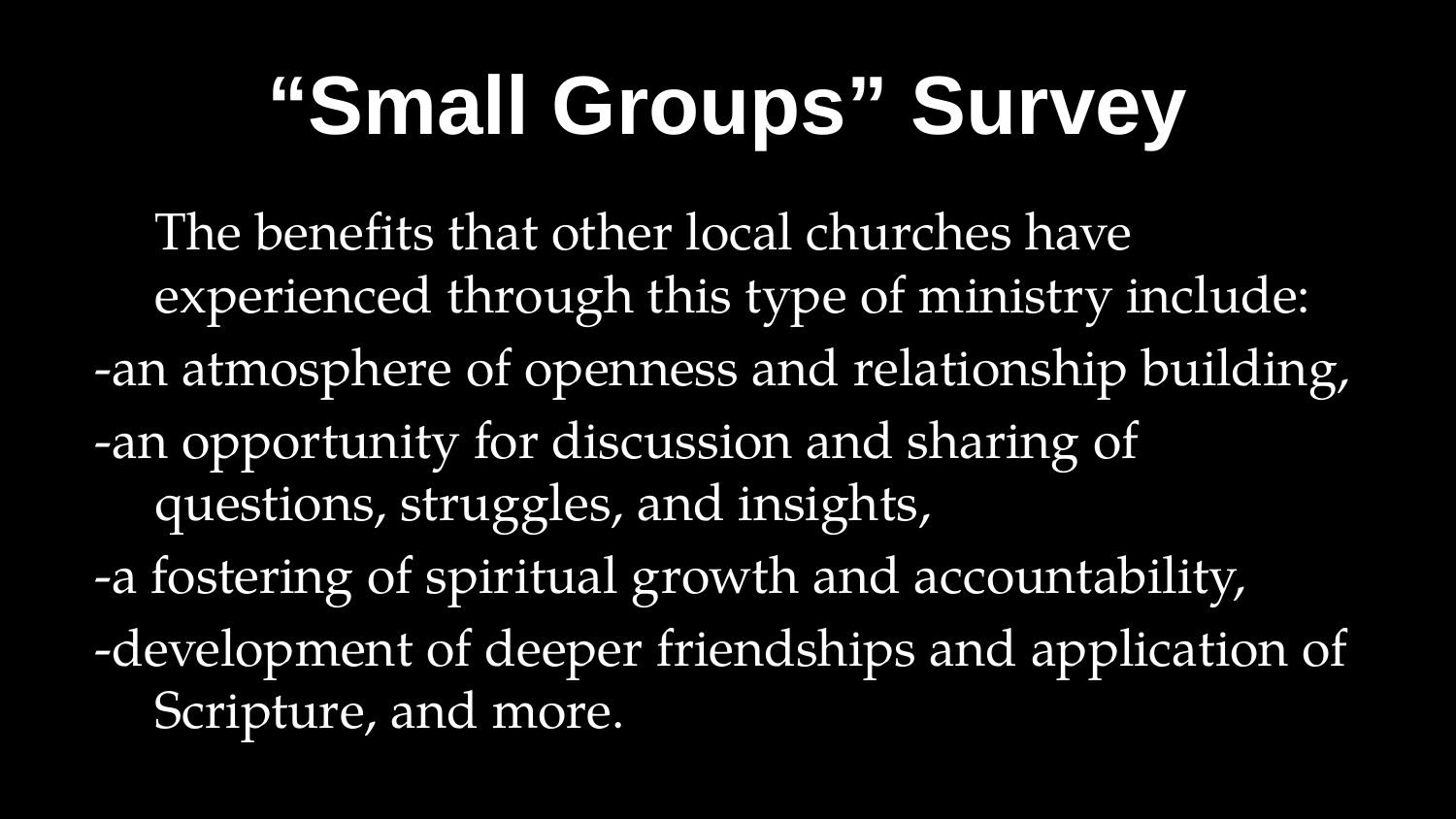

# “Small Groups” Survey
	The benefits that other local churches have experienced through this type of ministry include:
-an atmosphere of openness and relationship building,
-an opportunity for discussion and sharing of questions, struggles, and insights,
-a fostering of spiritual growth and accountability,
-development of deeper friendships and application of Scripture, and more.